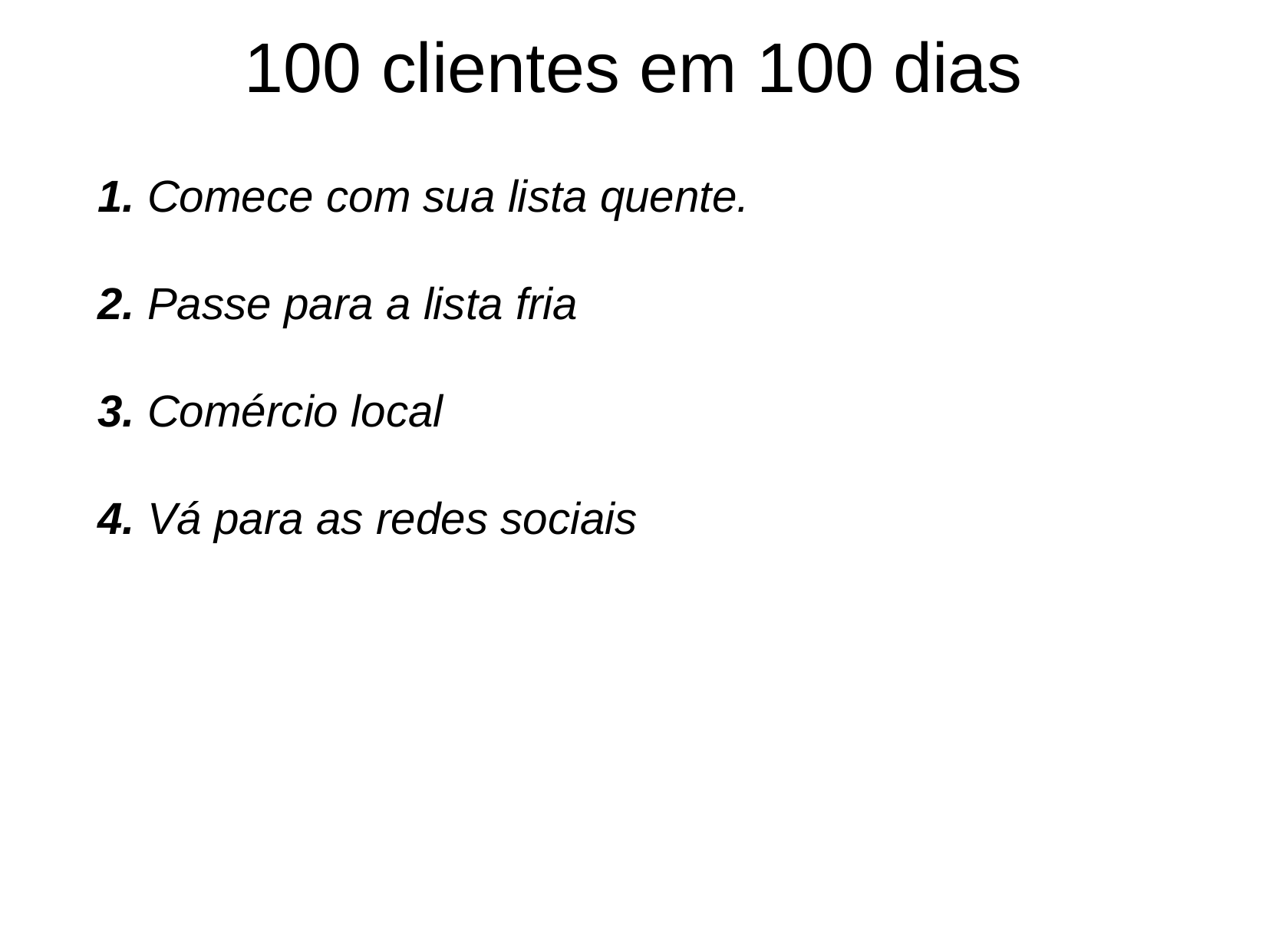

100 clientes em 100 dias
1. Comece com sua lista quente.

2. Passe para a lista fria

3. Comércio local

4. Vá para as redes sociais